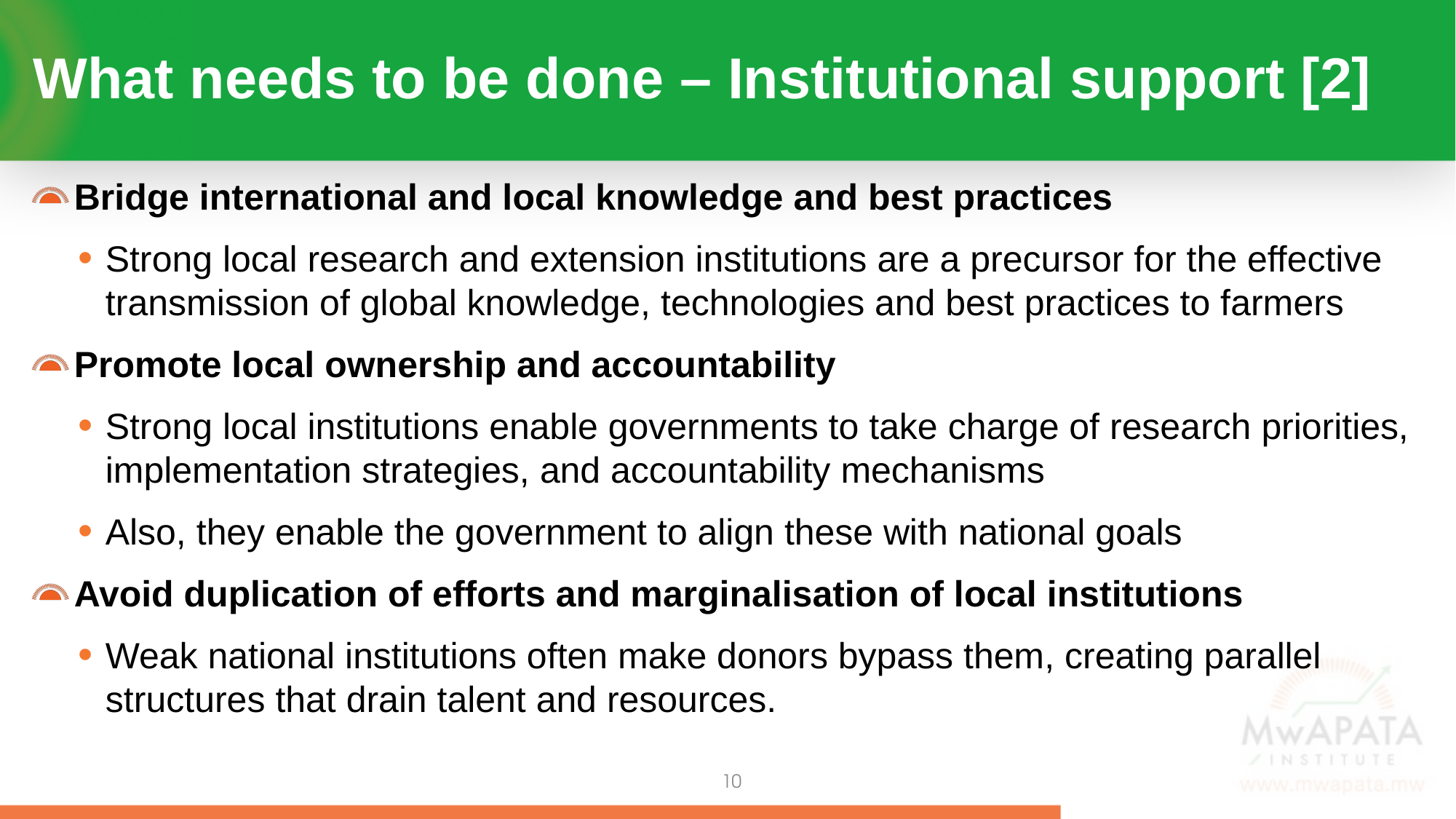

# What needs to be done – Institutional support [2]
Bridge international and local knowledge and best practices
Strong local research and extension institutions are a precursor for the effective transmission of global knowledge, technologies and best practices to farmers
Promote local ownership and accountability
Strong local institutions enable governments to take charge of research priorities, implementation strategies, and accountability mechanisms
Also, they enable the government to align these with national goals
Avoid duplication of efforts and marginalisation of local institutions
Weak national institutions often make donors bypass them, creating parallel structures that drain talent and resources.

10